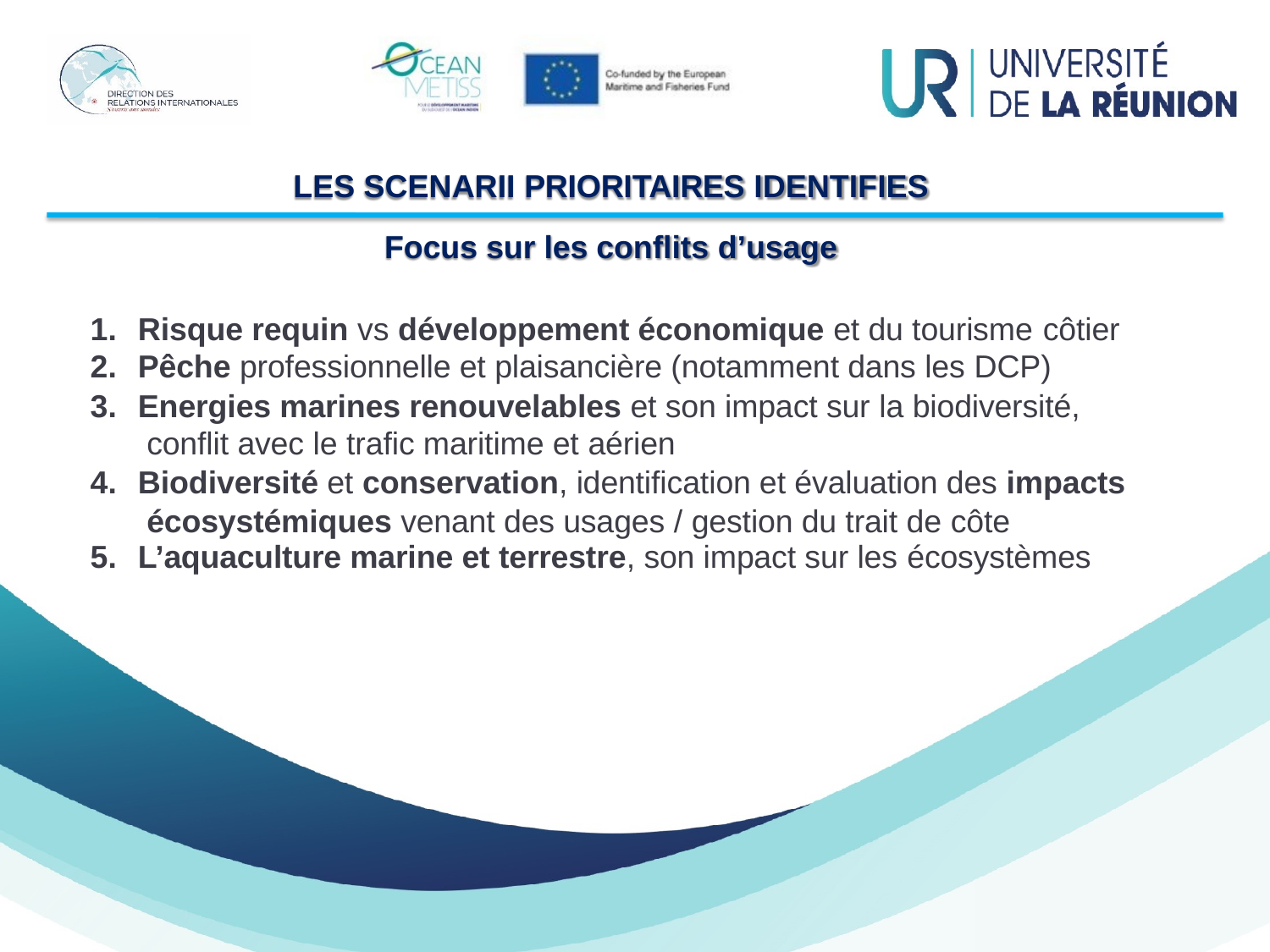

La partie de l'image avec l'ID de relation rId15 n'a pas été trouvé dans le fichier.

LES SCENARII PRIORITAIRES IDENTIFIES
Focus sur les conflits d’usage

Risque requin vs développement économique et du tourisme côtier
Pêche professionnelle et plaisancière (notamment dans les DCP)
Energies marines renouvelables et son impact sur la biodiversité,  conflit avec le trafic maritime et aérien
Biodiversité et conservation, identification et évaluation des impacts  écosystémiques venant des usages / gestion du trait de côte
L’aquaculture marine et terrestre, son impact sur les écosystèmes